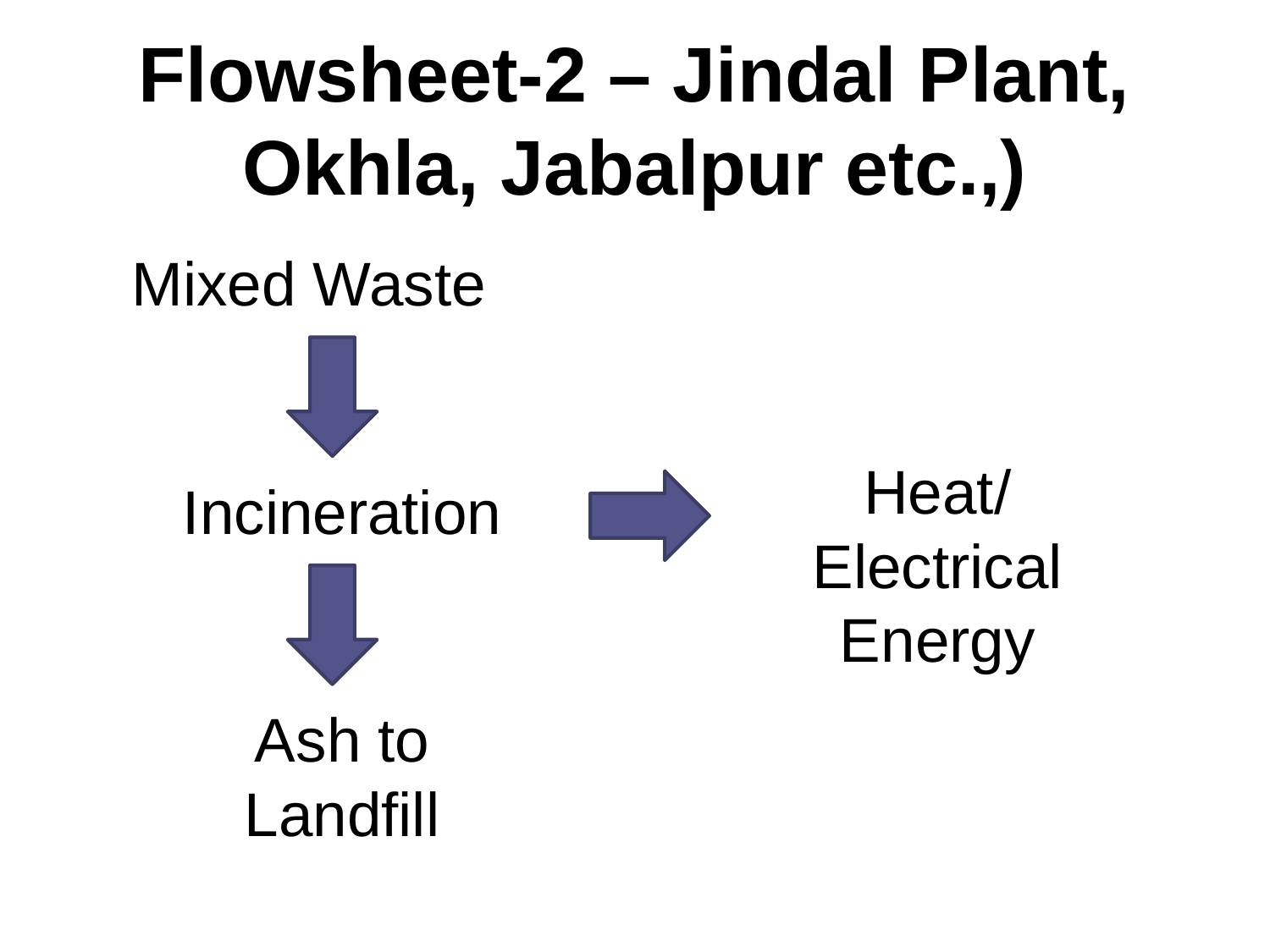

# Flowsheet-2 – Jindal Plant, Okhla, Jabalpur etc.,)
Mixed Waste

Heat/Electrical Energy

Incineration

Ash to Landfill
3